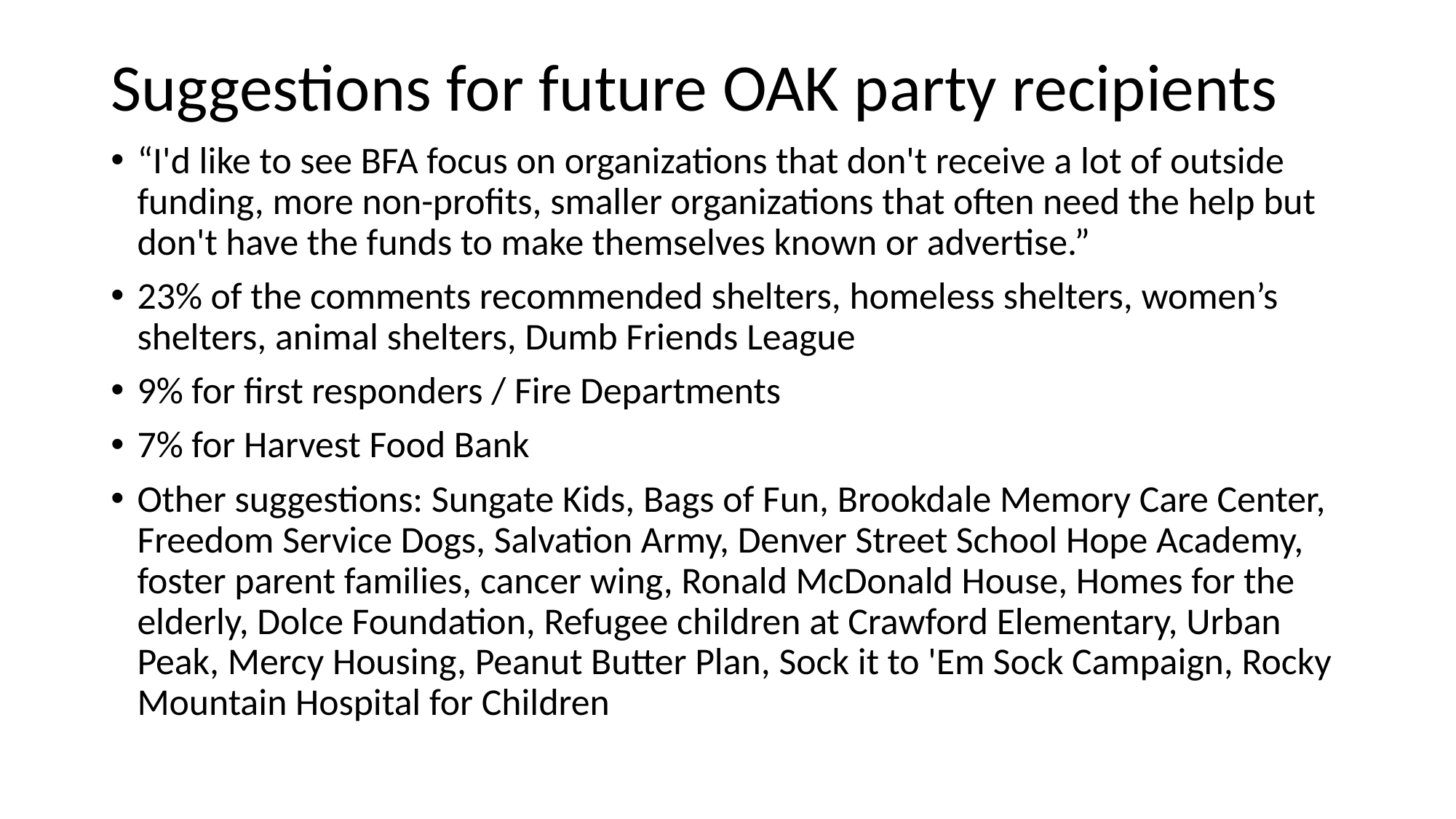

# Suggestions for future OAK party recipients
“I'd like to see BFA focus on organizations that don't receive a lot of outside funding, more non-profits, smaller organizations that often need the help but don't have the funds to make themselves known or advertise.”
23% of the comments recommended shelters, homeless shelters, women’s shelters, animal shelters, Dumb Friends League
9% for first responders / Fire Departments
7% for Harvest Food Bank
Other suggestions: Sungate Kids, Bags of Fun, Brookdale Memory Care Center, Freedom Service Dogs, Salvation Army, Denver Street School Hope Academy, foster parent families, cancer wing, Ronald McDonald House, Homes for the elderly, Dolce Foundation, Refugee children at Crawford Elementary, Urban Peak, Mercy Housing, Peanut Butter Plan, Sock it to 'Em Sock Campaign, Rocky Mountain Hospital for Children